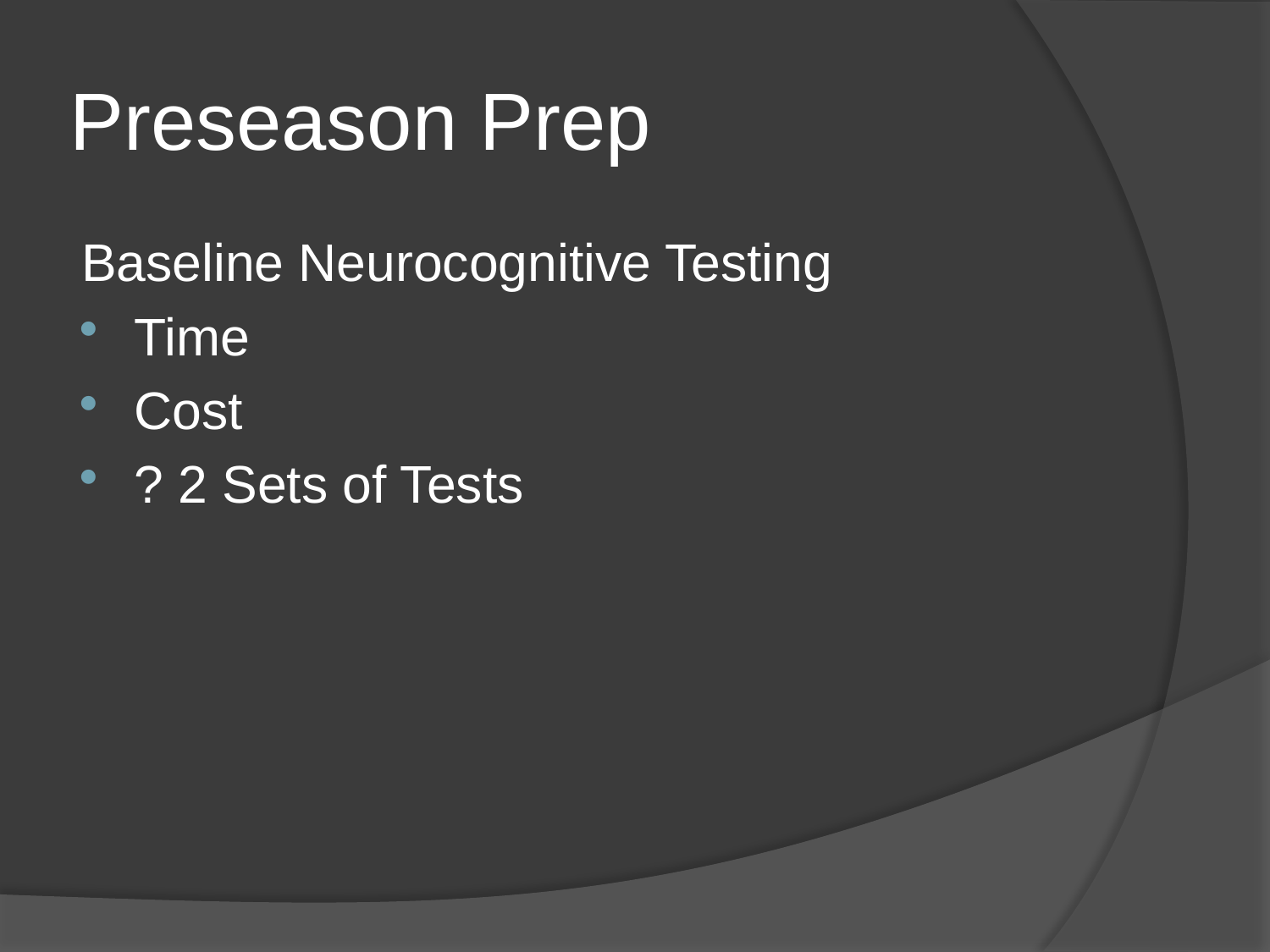

# Preseason Prep
Baseline Neurocognitive Testing
Time
Cost
? 2 Sets of Tests